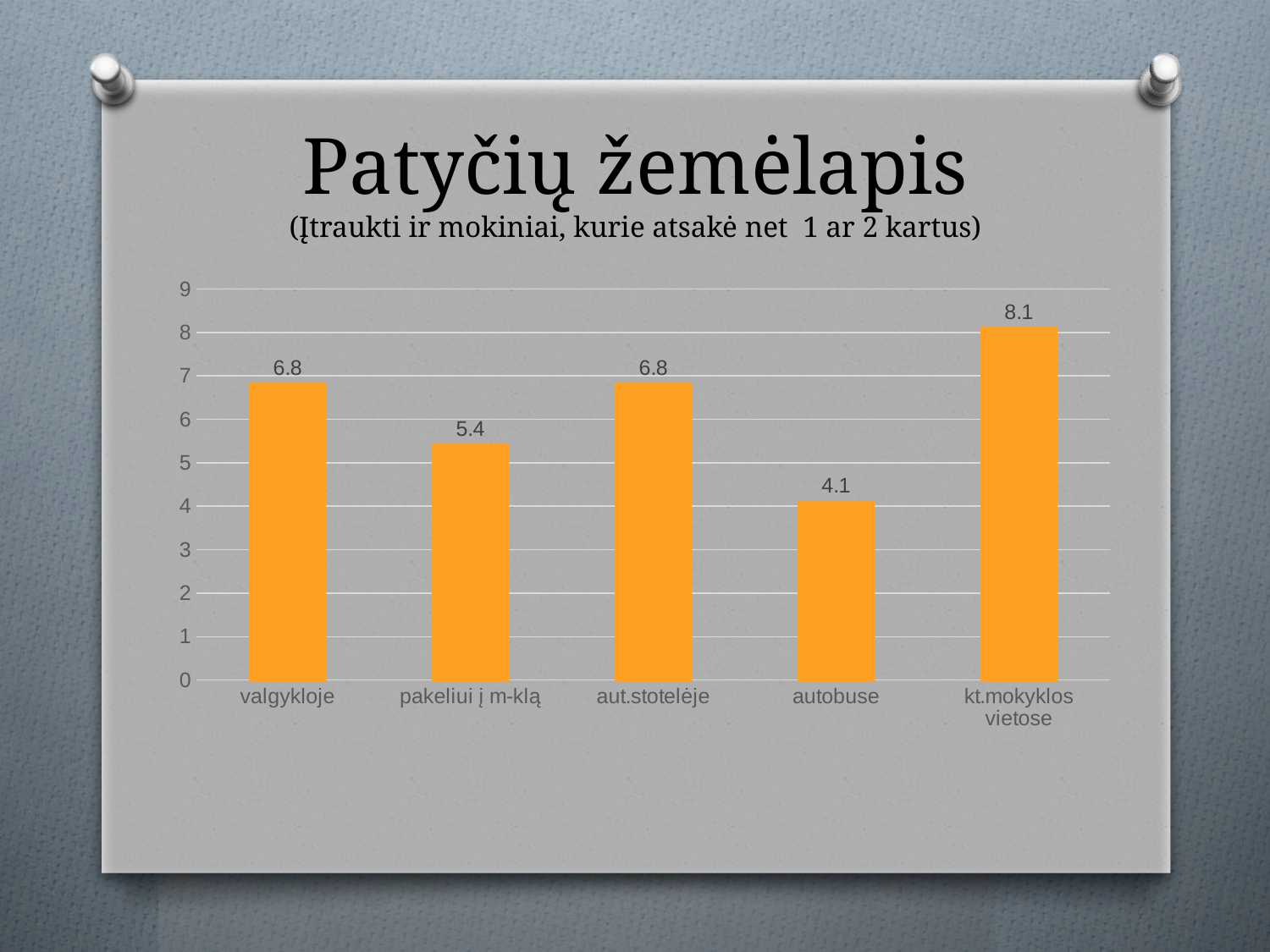

# Patyčių žemėlapis (Įtraukti ir mokiniai, kurie atsakė net  1 ar 2 kartus)

### Chart

| Category | 2019 |
|---|---|
| valgykloje | 6.8 |
| pakeliui į m-klą | 5.4 |
| aut.stotelėje | 6.8 |
| autobuse | 4.1 |
| kt.mokyklos vietose | 8.1 |